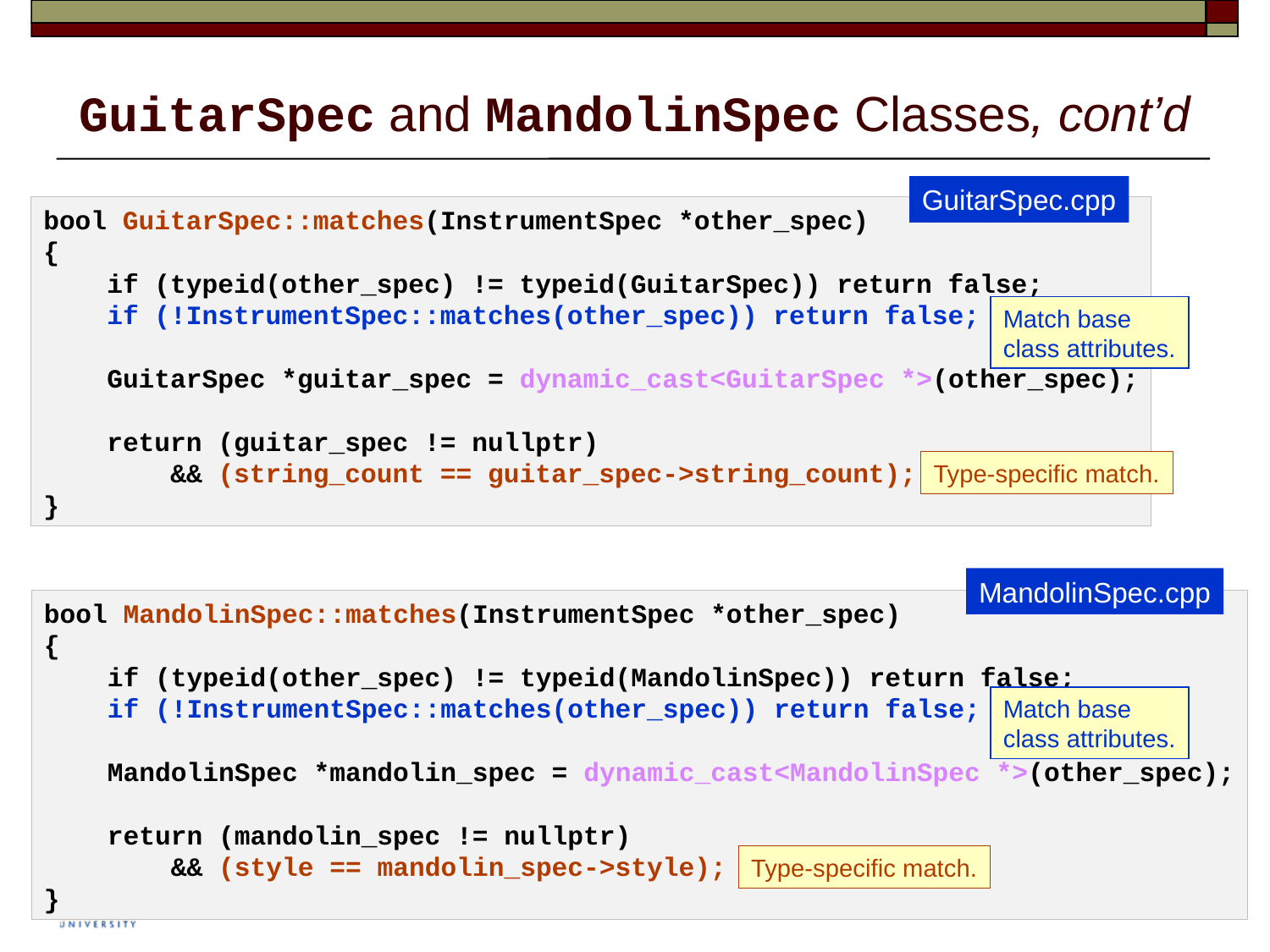

# GuitarSpec and MandolinSpec Classes, cont’d
GuitarSpec.cpp
bool GuitarSpec::matches(InstrumentSpec *other_spec)
{
    if (typeid(other_spec) != typeid(GuitarSpec)) return false;
    if (!InstrumentSpec::matches(other_spec)) return false;

    GuitarSpec *guitar_spec = dynamic_cast<GuitarSpec *>(other_spec);
    return (guitar_spec != nullptr)
        && (string_count == guitar_spec->string_count);
}
Match base
class attributes.
Type-specific match.
MandolinSpec.cpp
bool MandolinSpec::matches(InstrumentSpec *other_spec)
{
    if (typeid(other_spec) != typeid(MandolinSpec)) return false;
    if (!InstrumentSpec::matches(other_spec)) return false;

    MandolinSpec *mandolin_spec = dynamic_cast<MandolinSpec *>(other_spec);

    return (mandolin_spec != nullptr)
        && (style == mandolin_spec->style);
}
Match base
class attributes.
Type-specific match.
27